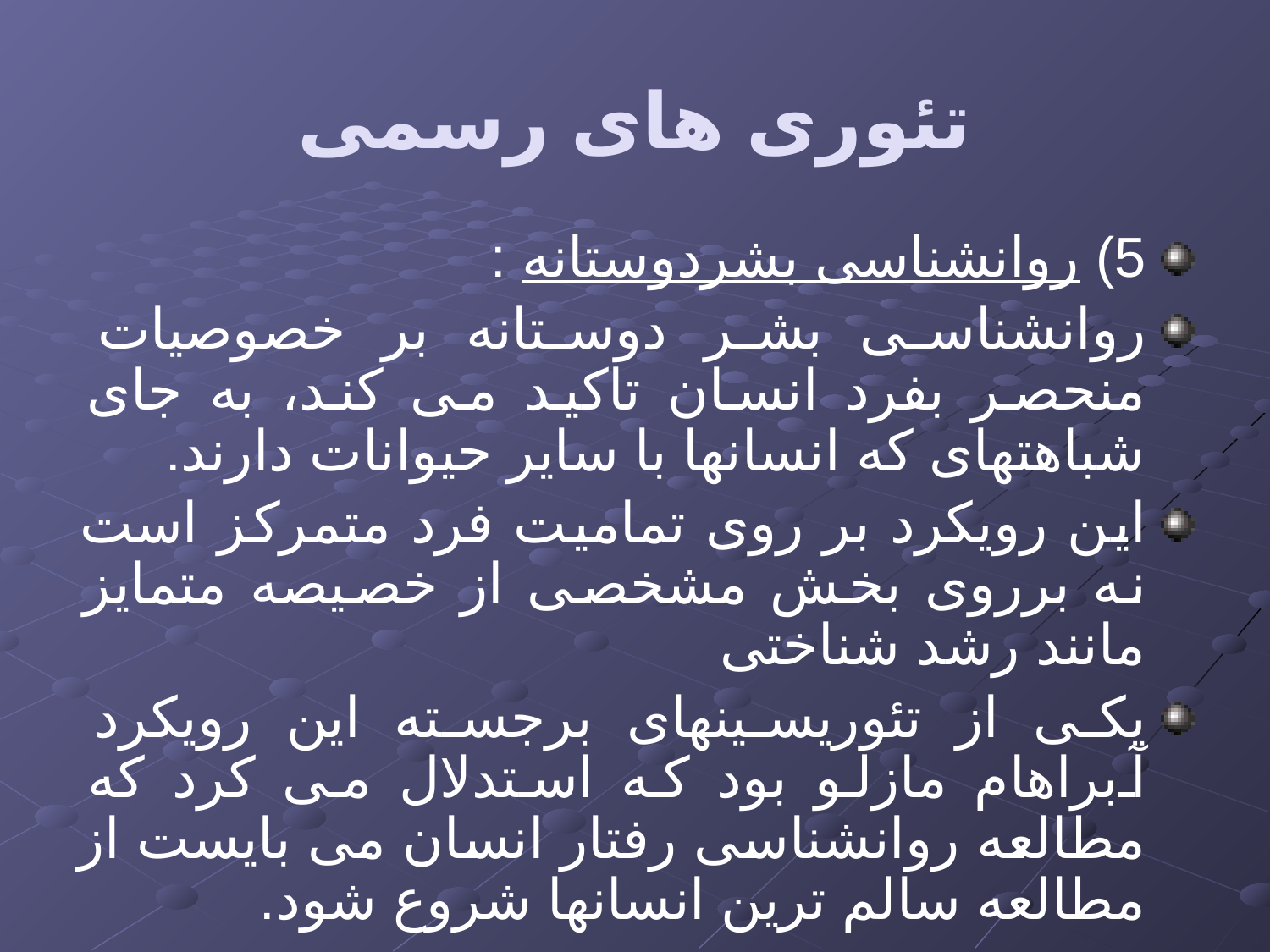

# تئوری های رسمی
5) روانشناسی بشردوستانه :
روانشناسی بشر دوستانه بر خصوصیات منحصر بفرد انسان تاکید می کند، به جای شباهتهای که انسانها با سایر حیوانات دارند.
این رویکرد بر روی تمامیت فرد متمرکز است نه برروی بخش مشخصی از خصیصه متمایز مانند رشد شناختی
یکی از تئوریسینهای برجسته این رویکرد آبراهام مازلو بود که استدلال می کرد که مطالعه روانشناسی رفتار انسان می بایست از مطالعه سالم ترین انسانها شروع شود.